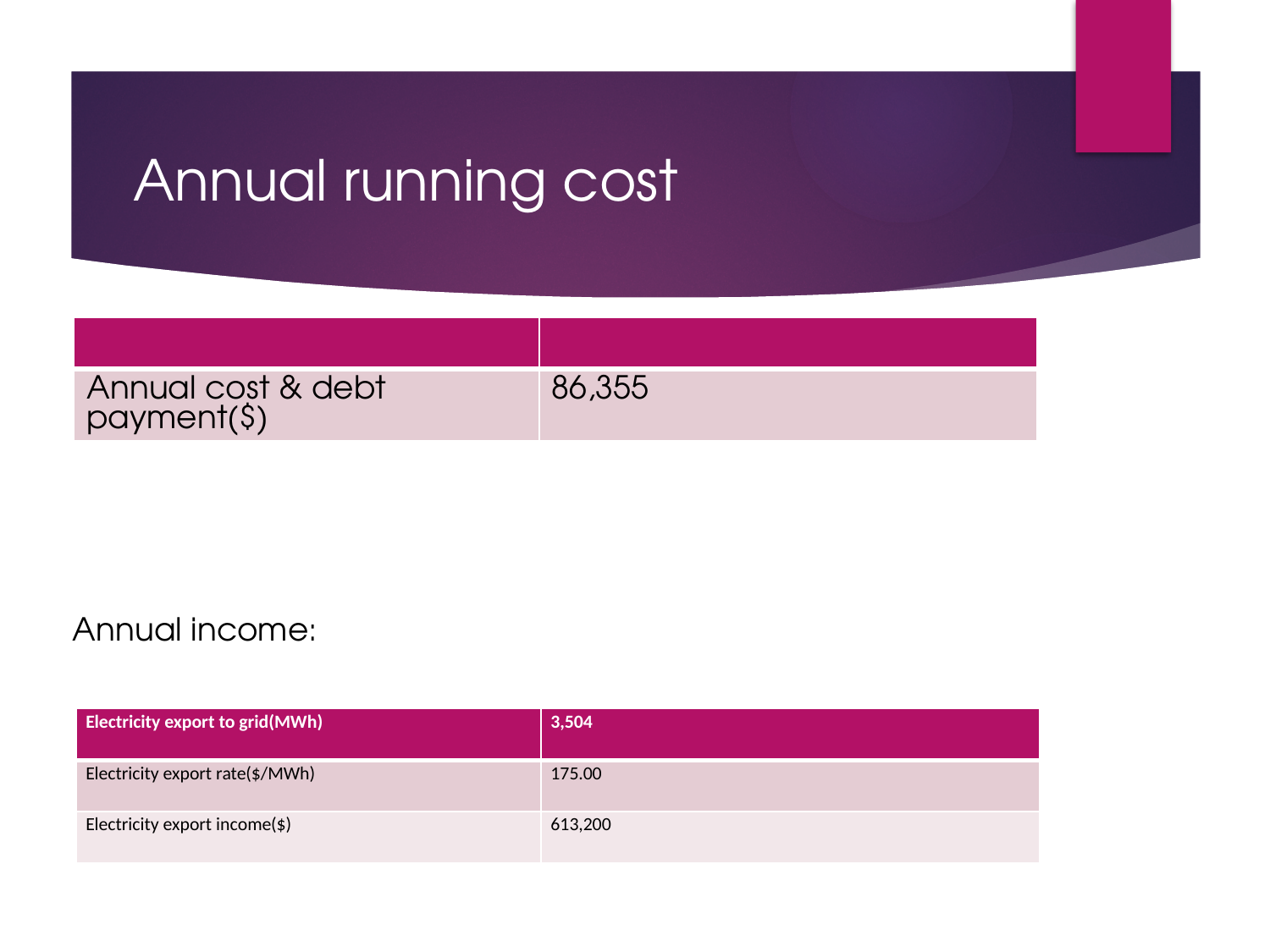

# Annual running cost

|  |  |
| --- | --- |
| Annual cost & debt payment($) | 86,355 |

  Annual income:
| Electricity export to grid(MWh) | 3,504 |
| --- | --- |
| Electricity export rate($/MWh) | 175.00 |
| Electricity export income($) | 613,200 |